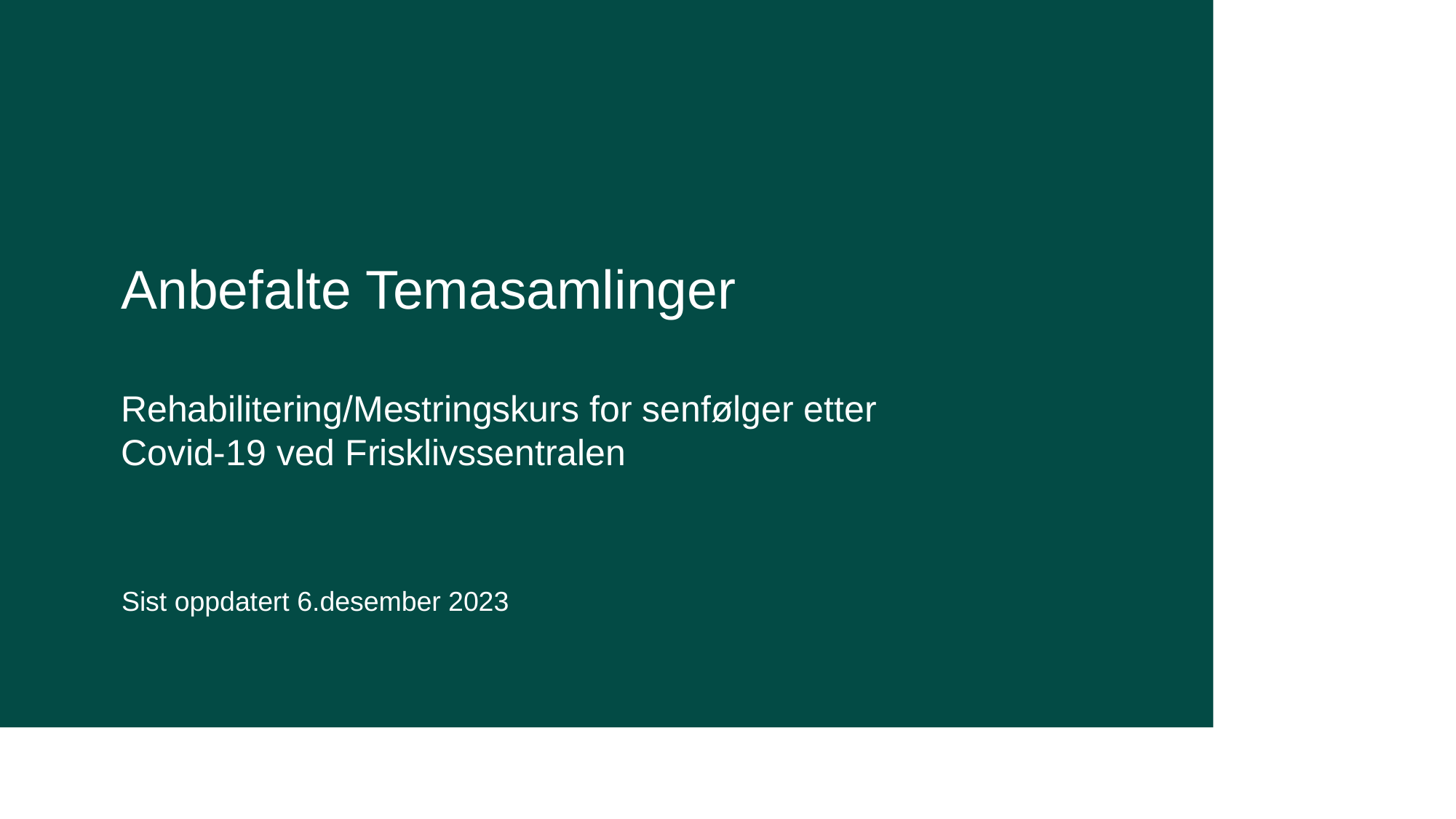

# Anbefalte Temasamlinger Rehabilitering/Mestringskurs for senfølger etter Covid-19 ved Frisklivssentralen

Sist oppdatert 6.desember 2023

1
14.12.2023